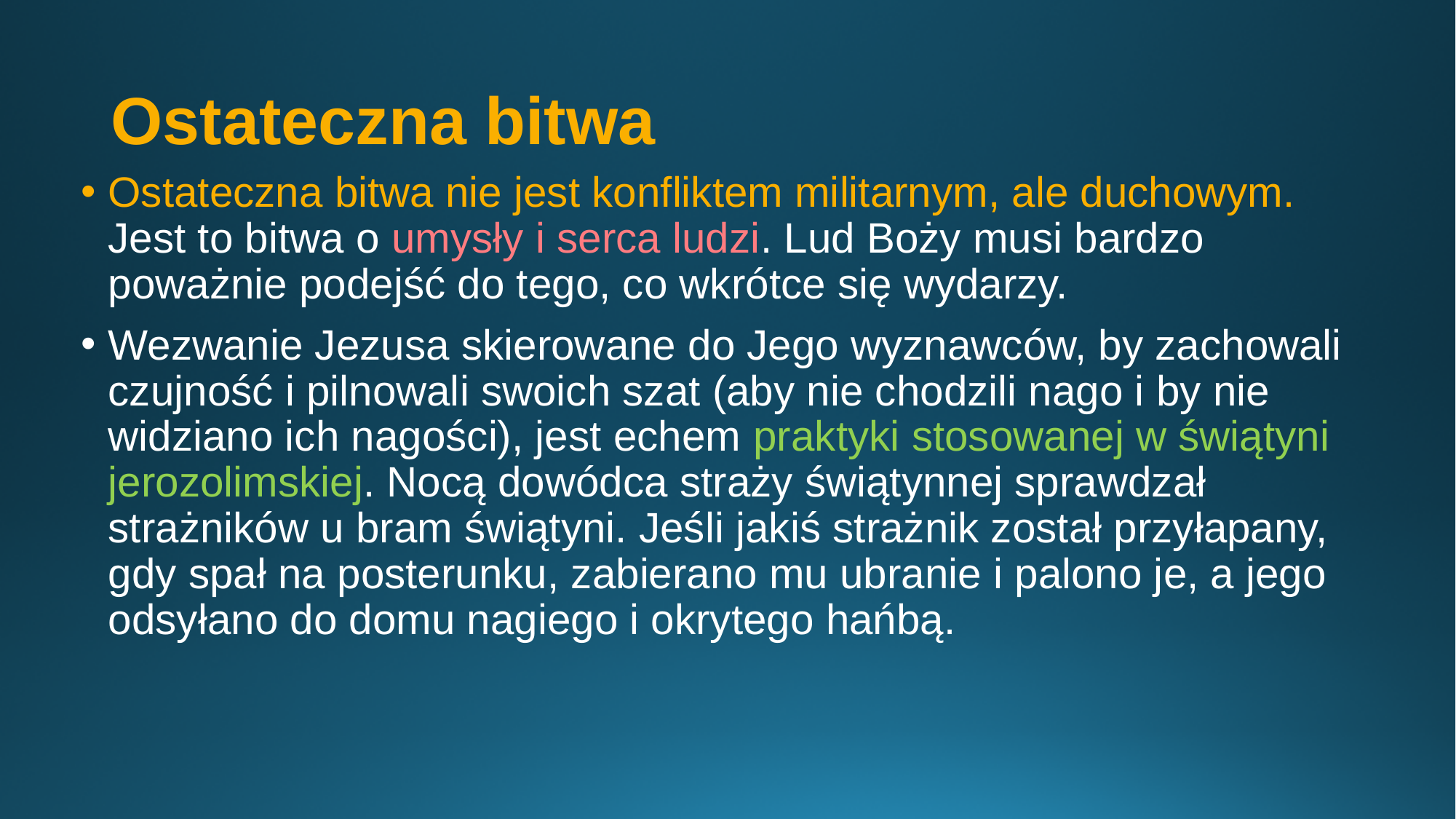

# Ostateczna bitwa
Ostateczna bitwa nie jest konfliktem militarnym, ale duchowym. Jest to bitwa o umysły i serca ludzi. Lud Boży musi bardzo poważnie podejść do tego, co wkrótce się wydarzy.
Wezwanie Jezusa skierowane do Jego wyznawców, by zachowali czujność i pilnowali swoich szat (aby nie chodzili nago i by nie widziano ich nagości), jest echem praktyki stosowanej w świątyni jerozolimskiej. Nocą dowódca straży świątynnej sprawdzał strażników u bram świątyni. Jeśli jakiś strażnik został przyłapany, gdy spał na posterunku, zabierano mu ubranie i palono je, a jego odsyłano do domu nagiego i okrytego hańbą.